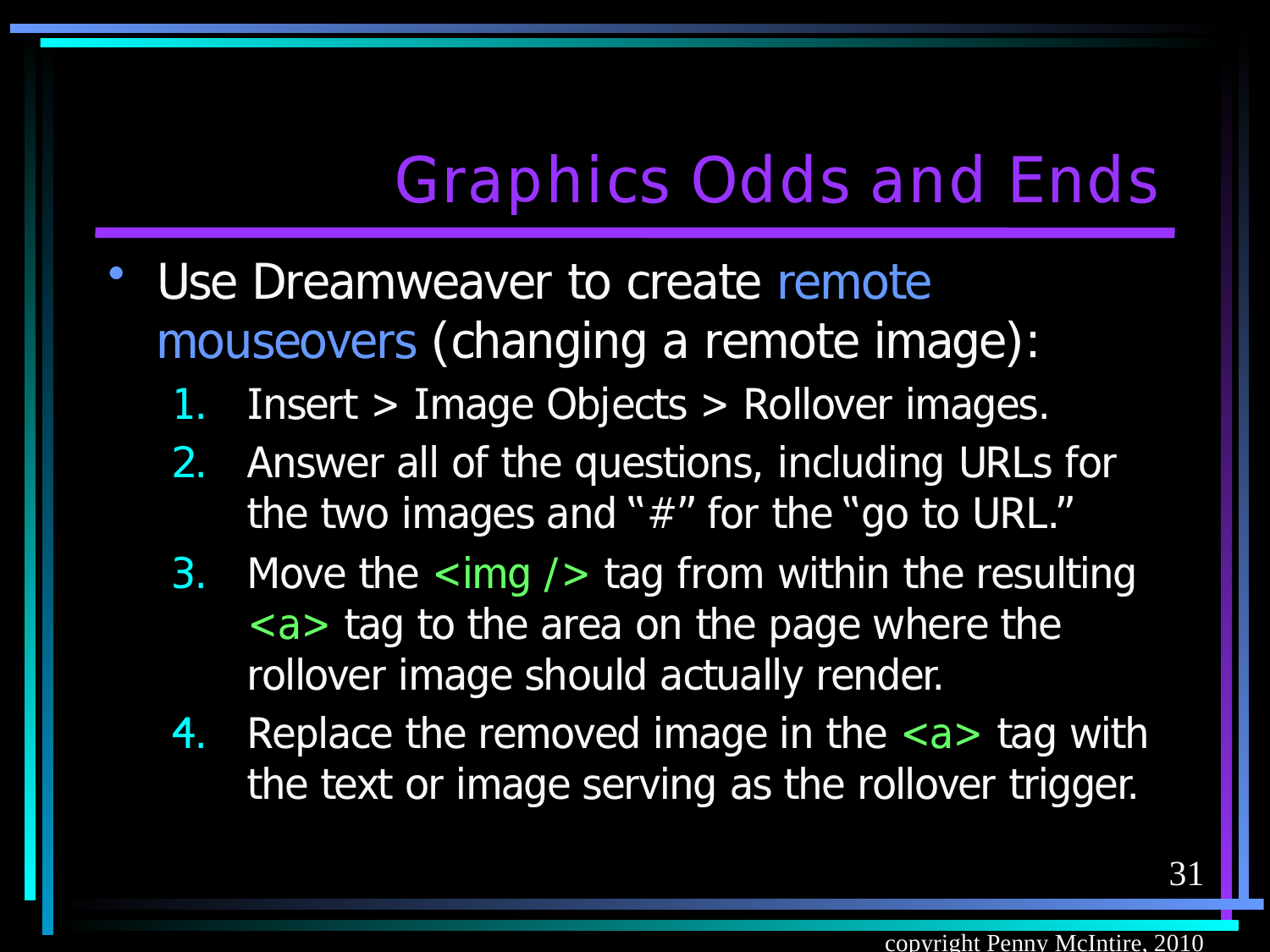

# Graphics Odds and Ends
Use Dreamweaver to create remote mouseovers (changing a remote image):
Insert > Image Objects > Rollover images.
Answer all of the questions, including URLs for the two images and “#” for the “go to URL.”
Move the <img /> tag from within the resulting <a> tag to the area on the page where the rollover image should actually render.
Replace the removed image in the <a> tag with the text or image serving as the rollover trigger.
31
copyright Penny McIntire, 2010